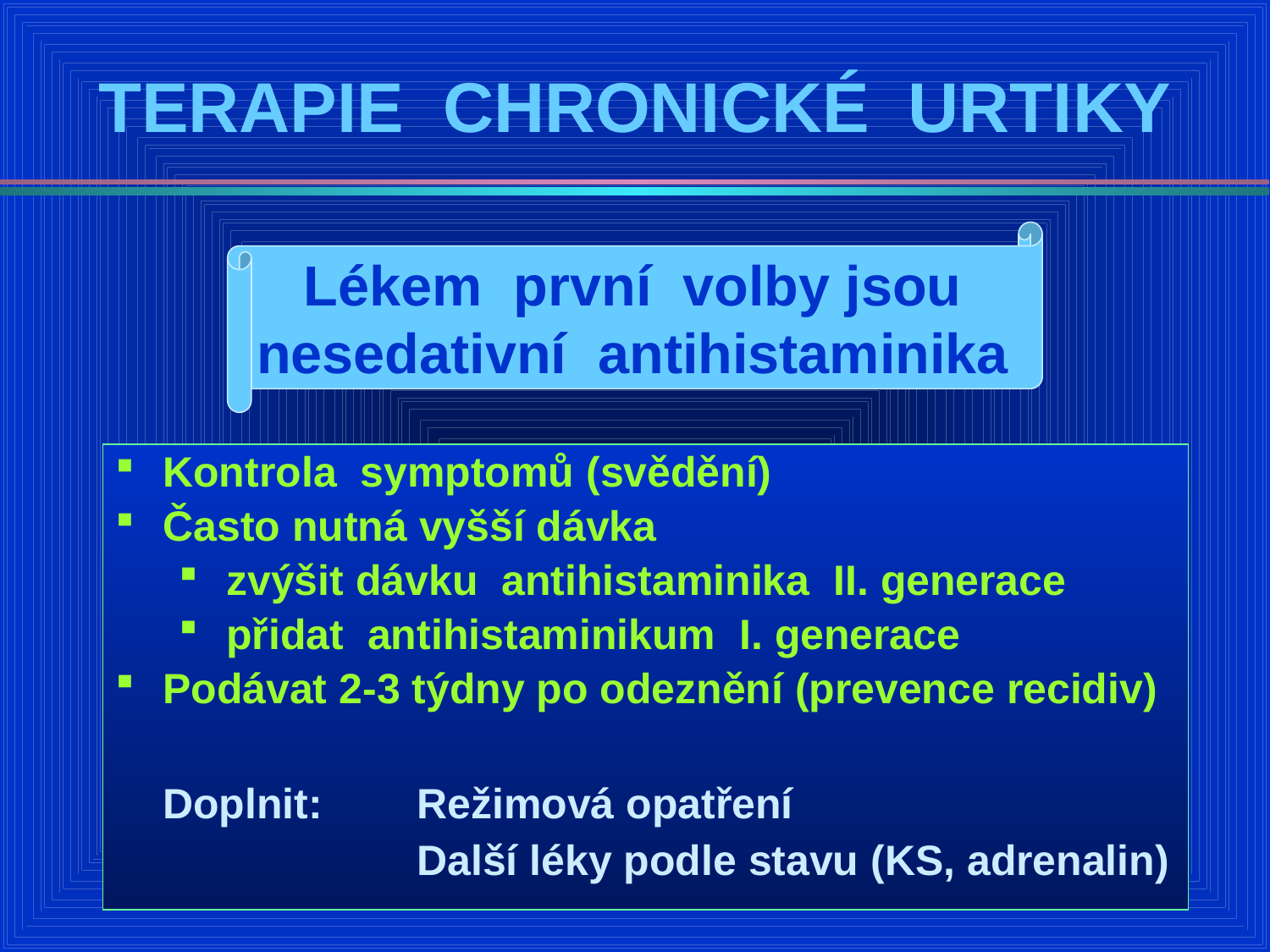

# TERAPIE  CHRONICKÉ  URTIKY

Lékem  první  volby jsou
nesedativní  antihistaminika
Kontrola  symptomů (svědění)
Často nutná vyšší dávka
zvýšit dávku  antihistaminika  II. generace
přidat  antihistaminikum  I. generace
Podávat 2-3 týdny po odeznění (prevence recidiv)
    Doplnit: 	Režimová opatření
			Další léky podle stavu (KS, adrenalin)